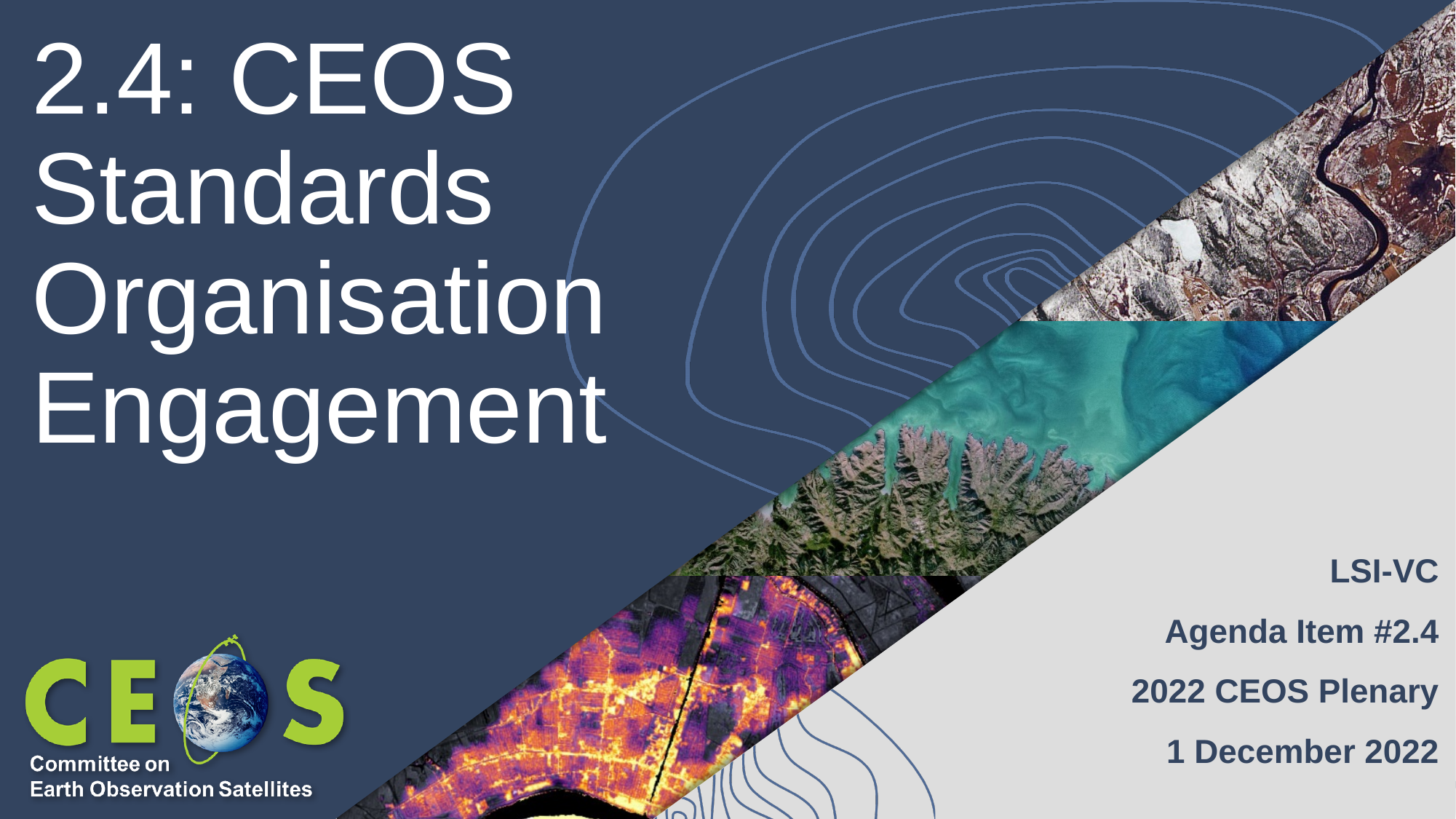

# 2.4: CEOS Standards Organisation Engagement

LSI-VC
Agenda Item #2.4
2022 CEOS Plenary
1 December 2022